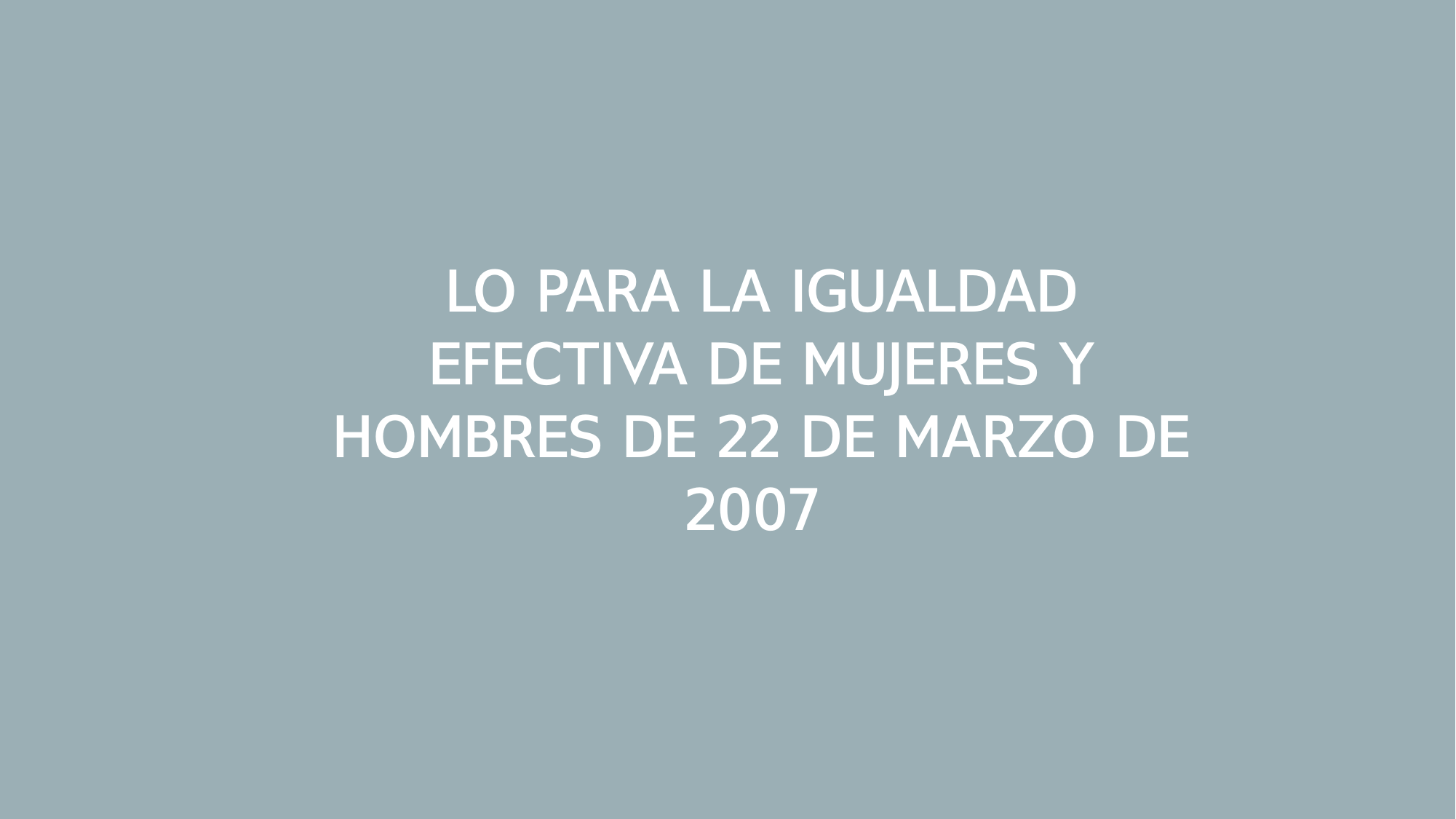

LO PARA LA IGUALDAD EFECTIVA DE MUJERES Y HOMBRES DE 22 DE MARZO DE 2007